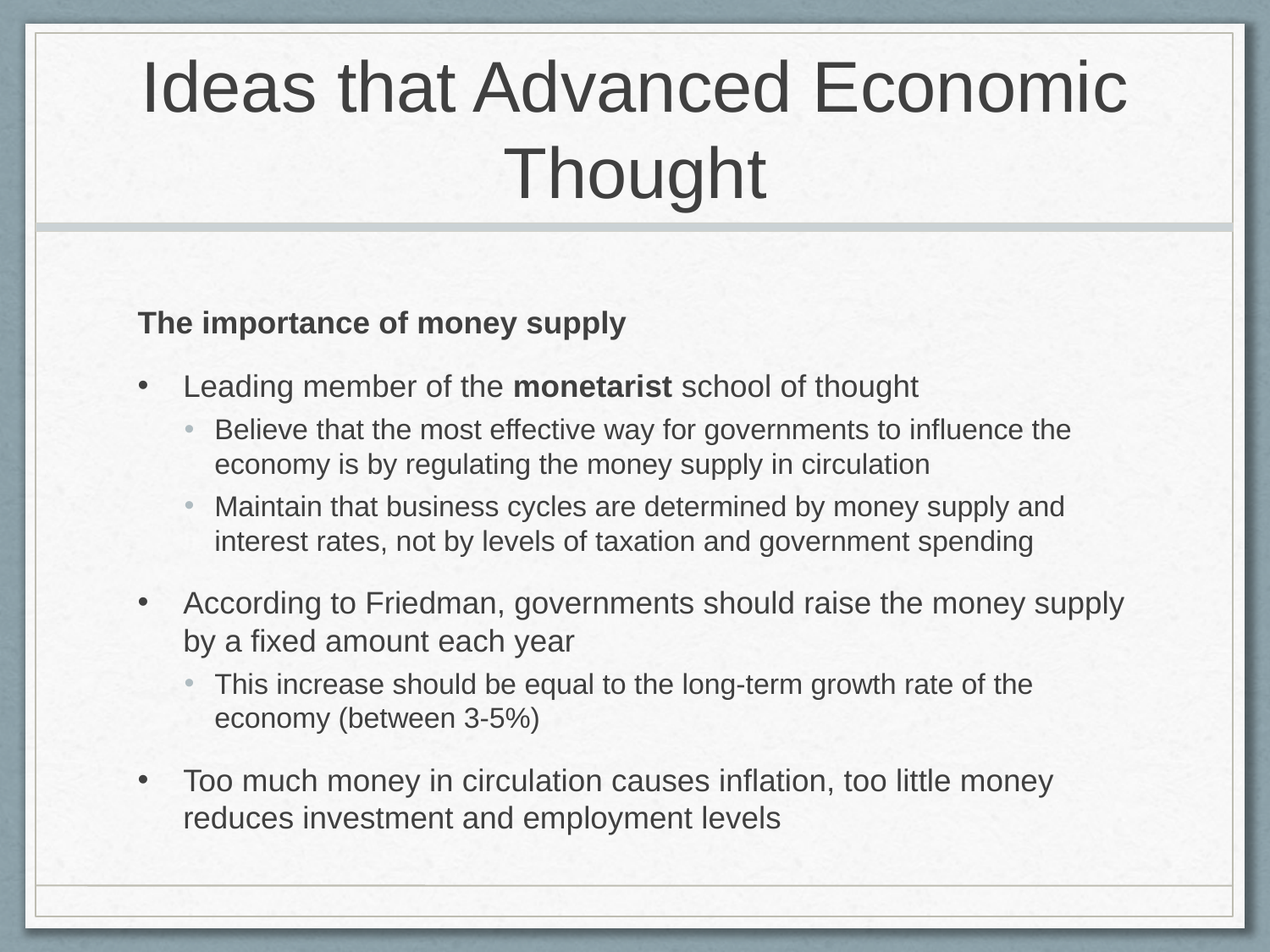

# Ideas that Advanced Economic Thought
The importance of money supply
Leading member of the monetarist school of thought
Believe that the most effective way for governments to influence the economy is by regulating the money supply in circulation
Maintain that business cycles are determined by money supply and interest rates, not by levels of taxation and government spending
According to Friedman, governments should raise the money supply by a fixed amount each year
This increase should be equal to the long-term growth rate of the economy (between 3-5%)
Too much money in circulation causes inflation, too little money reduces investment and employment levels